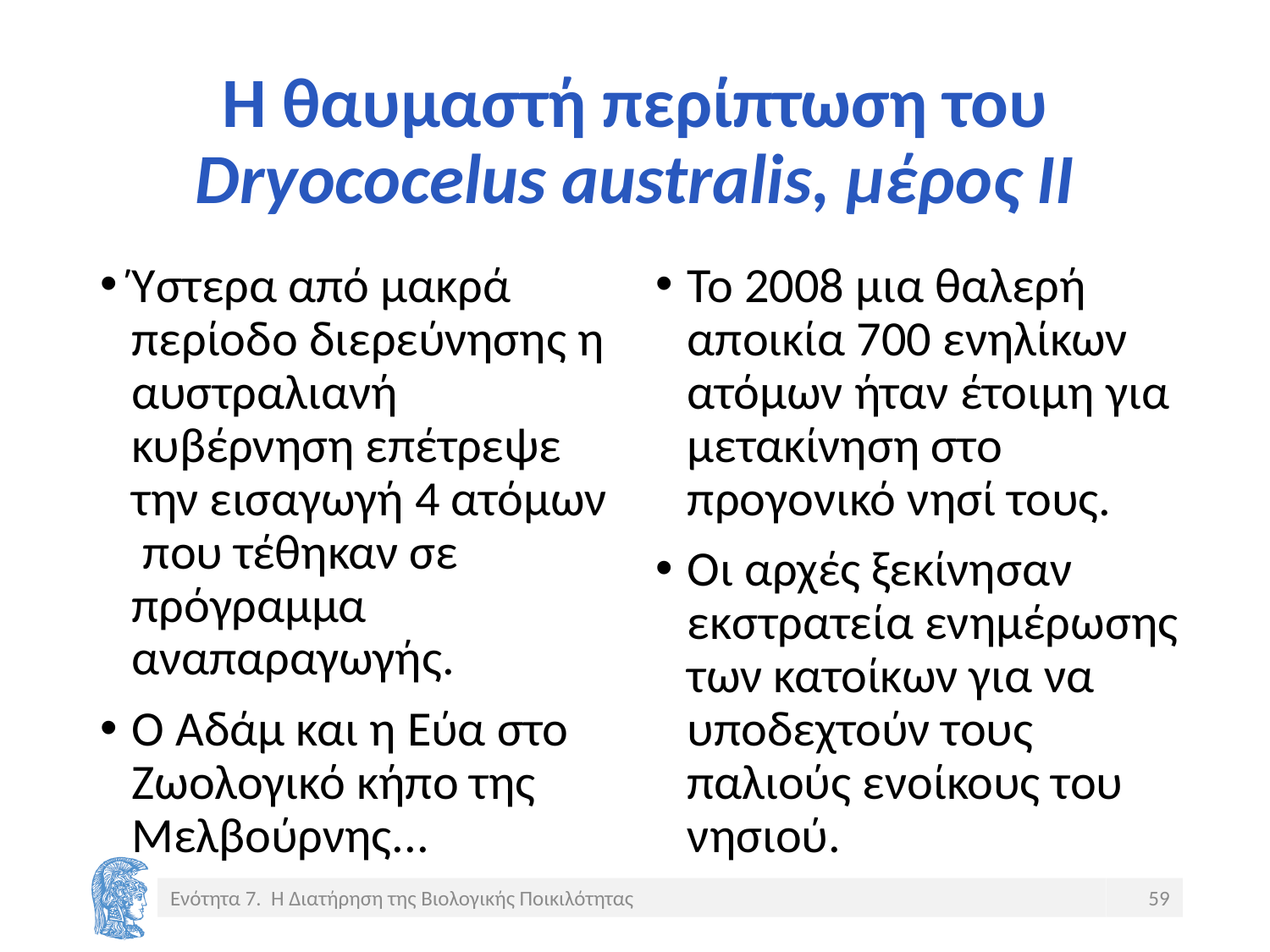

# Η θαυμαστή περίπτωση του Dryococelus australis, μέρος ΙΙ
Ύστερα από μακρά περίοδο διερεύνησης η αυστραλιανή κυβέρνηση επέτρεψε την εισαγωγή 4 ατόμων  που τέθηκαν σε πρόγραμμα αναπαραγωγής.
Ο Αδάμ και η Εύα στο Ζωολογικό κήπο της Μελβούρνης...
Το 2008 μια θαλερή αποικία 700 ενηλίκων ατόμων ήταν έτοιμη για μετακίνηση στο προγονικό νησί τους.
Οι αρχές ξεκίνησαν εκστρατεία ενημέρωσης των κατοίκων για να υποδεχτούν τους παλιούς ενοίκους του νησιού.
Ενότητα 7.  Η Διατήρηση της Βιολογικής Ποικιλότητας
59